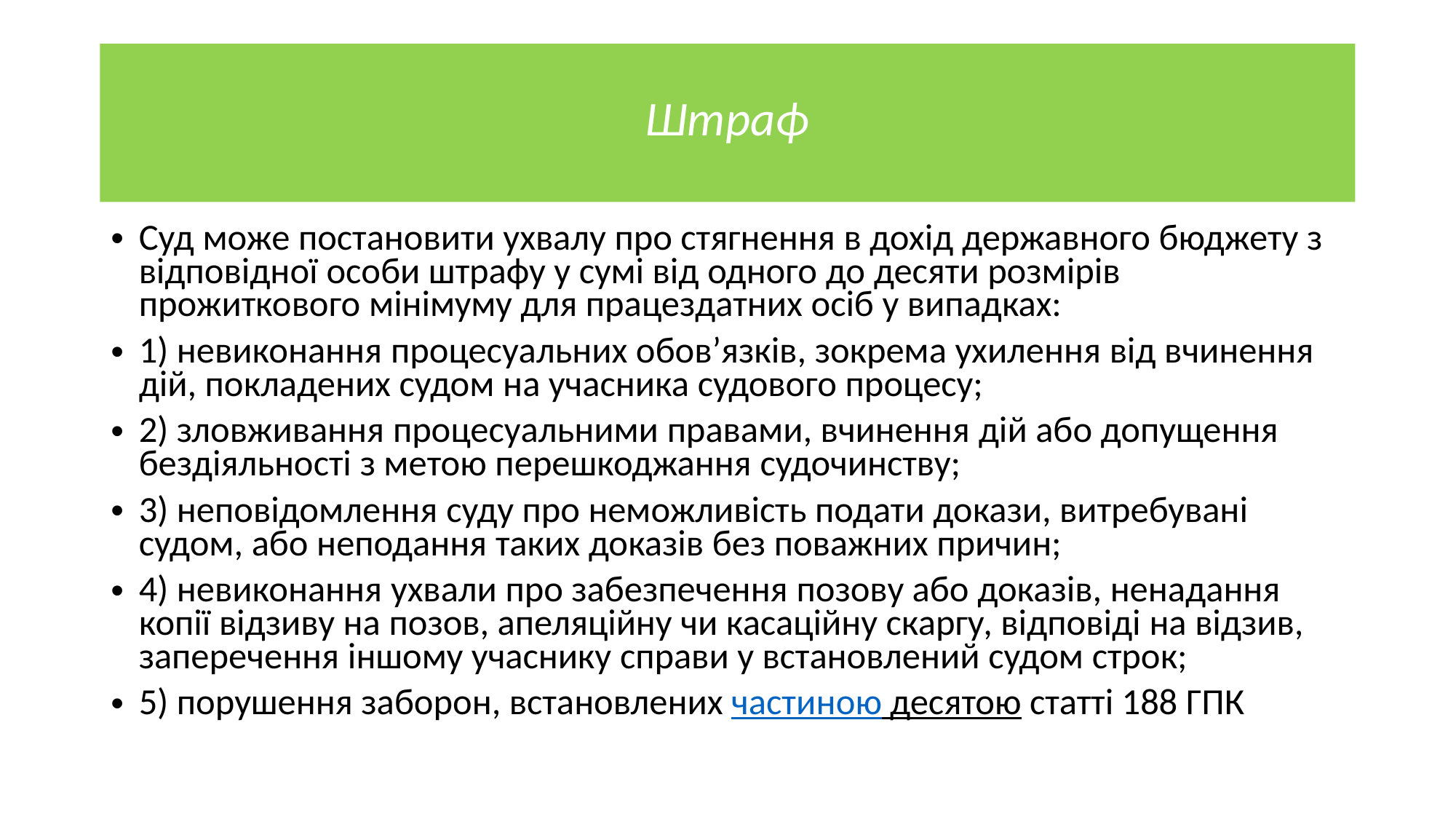

# Штраф
Суд може постановити ухвалу про стягнення в дохід державного бюджету з відповідної особи штрафу у сумі від одного до десяти розмірів прожиткового мінімуму для працездатних осіб у випадках:
1) невиконання процесуальних обов’язків, зокрема ухилення від вчинення дій, покладених судом на учасника судового процесу;
2) зловживання процесуальними правами, вчинення дій або допущення бездіяльності з метою перешкоджання судочинству;
3) неповідомлення суду про неможливість подати докази, витребувані судом, або неподання таких доказів без поважних причин;
4) невиконання ухвали про забезпечення позову або доказів, ненадання копії відзиву на позов, апеляційну чи касаційну скаргу, відповіді на відзив, заперечення іншому учаснику справи у встановлений судом строк;
5) порушення заборон, встановлених частиною десятою статті 188 ГПК